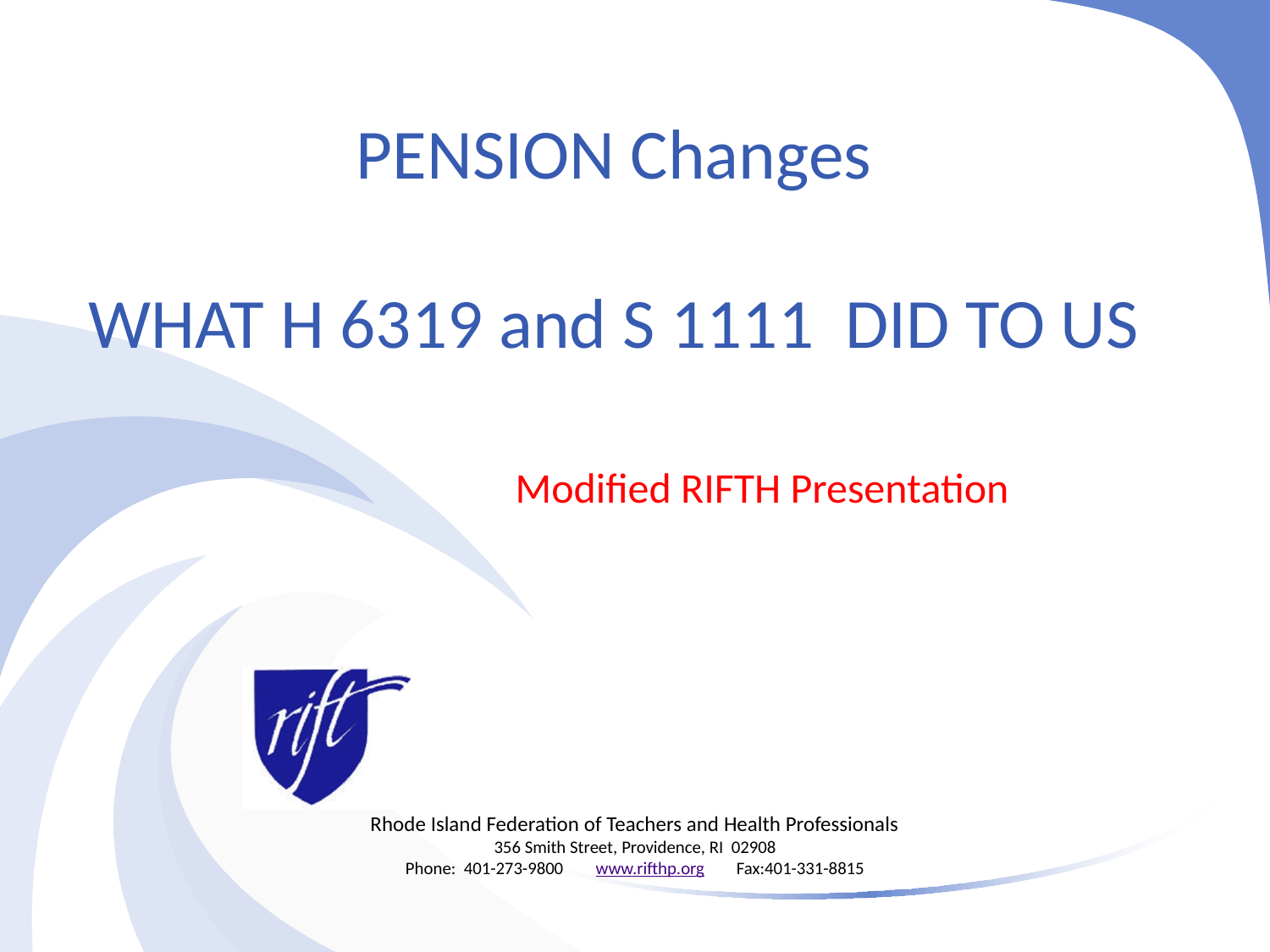

# PENSION Changes WHAT H 6319 and S 1111  DID TO US
Modified RIFTH Presentation